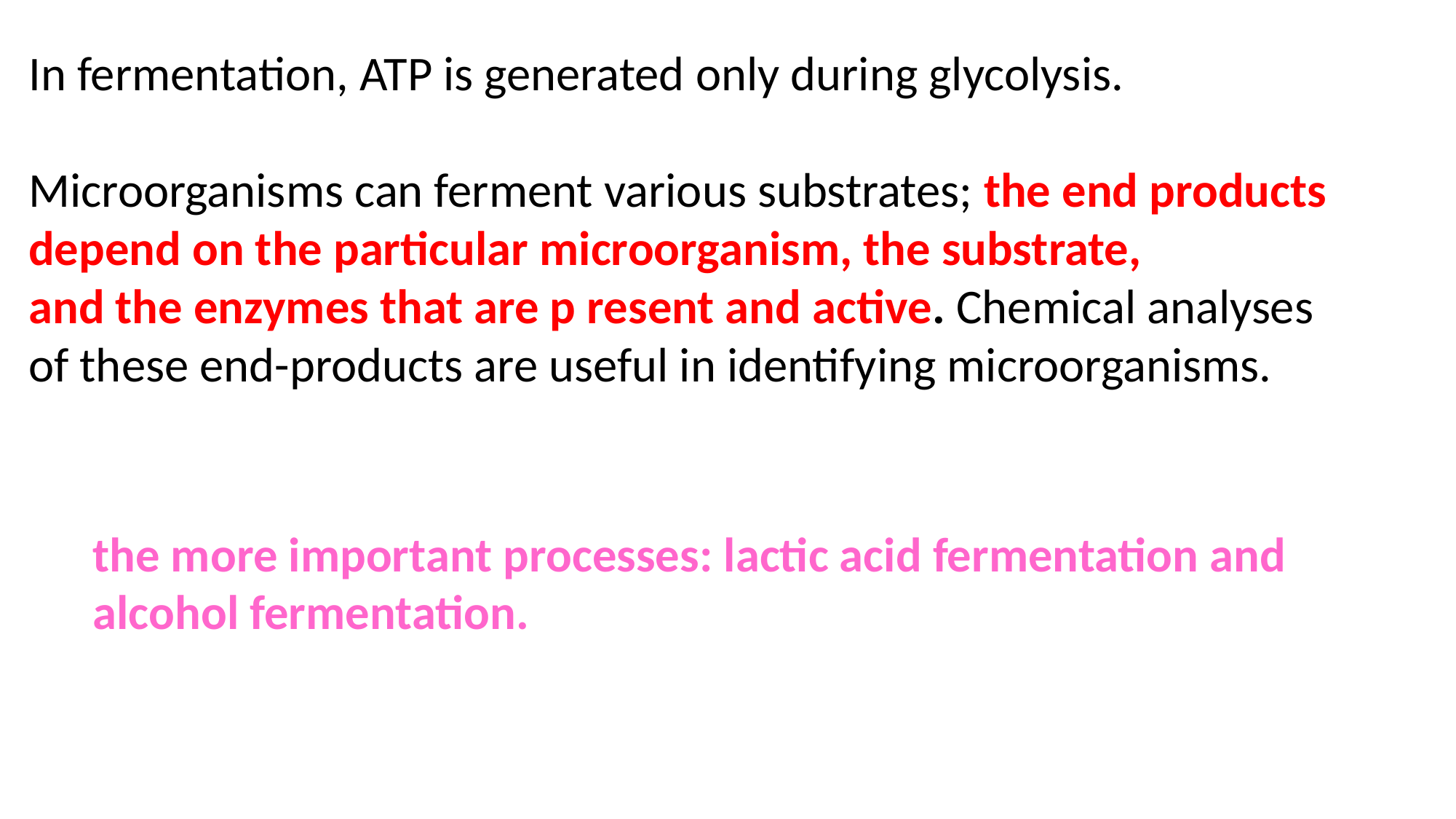

In fermentation, ATP is generated only during glycolysis.

Microorganisms can ferment various substrates; the end products
depend on the particular microorganism, the substrate,
and the enzymes that are p resent and active. Chemical analyses
of these end-products are useful in identifying microorganisms.
the more important processes: lactic acid fermentation and alcohol fermentation.